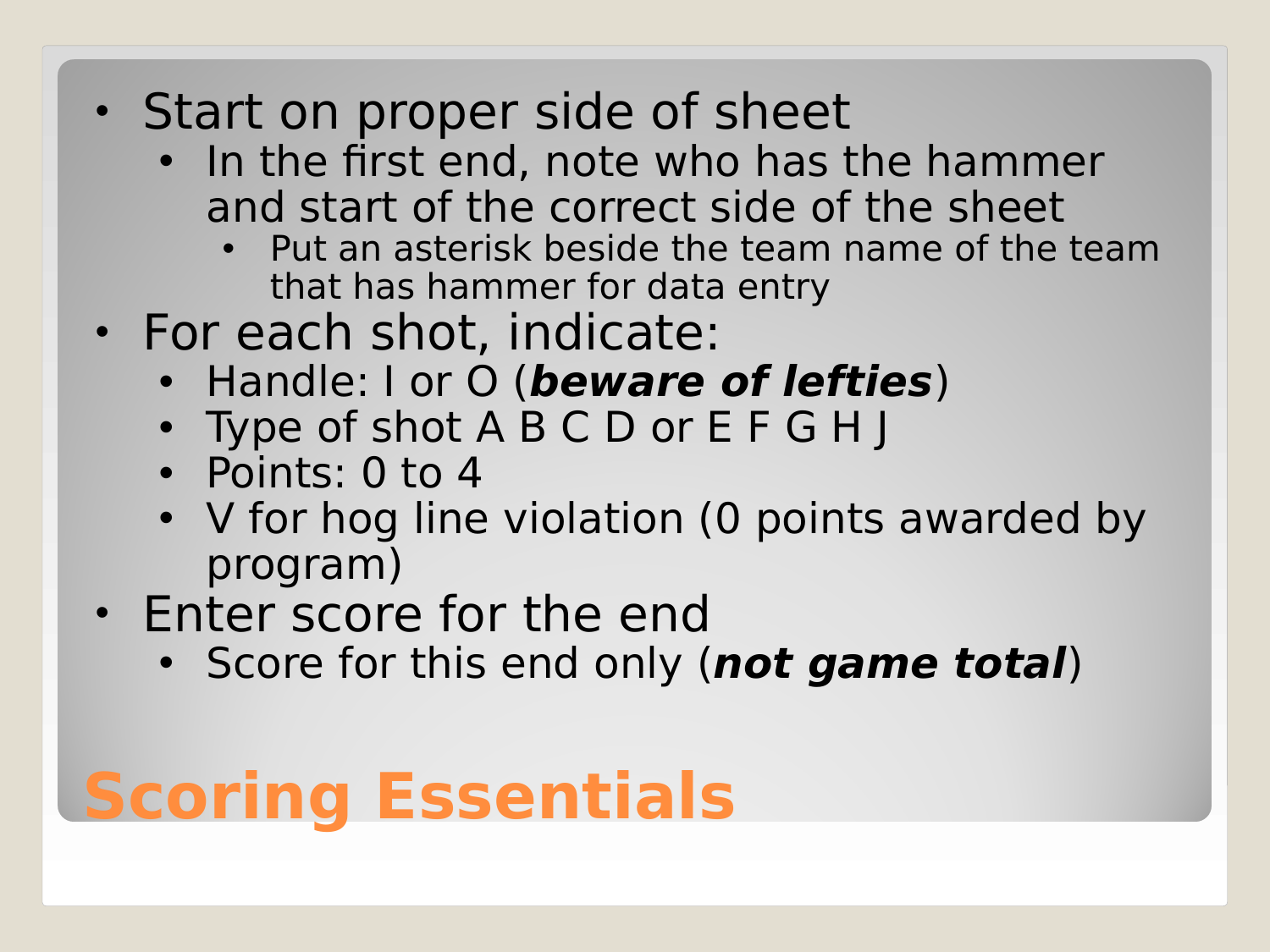

Start on proper side of sheet
In the first end, note who has the hammer and start of the correct side of the sheet
Put an asterisk beside the team name of the team that has hammer for data entry
For each shot, indicate:
Handle: I or O (beware of lefties)
Type of shot A B C D or E F G H J
Points: 0 to 4
V for hog line violation (0 points awarded by program)
Enter score for the end
Score for this end only (not game total)

Scoring Essentials